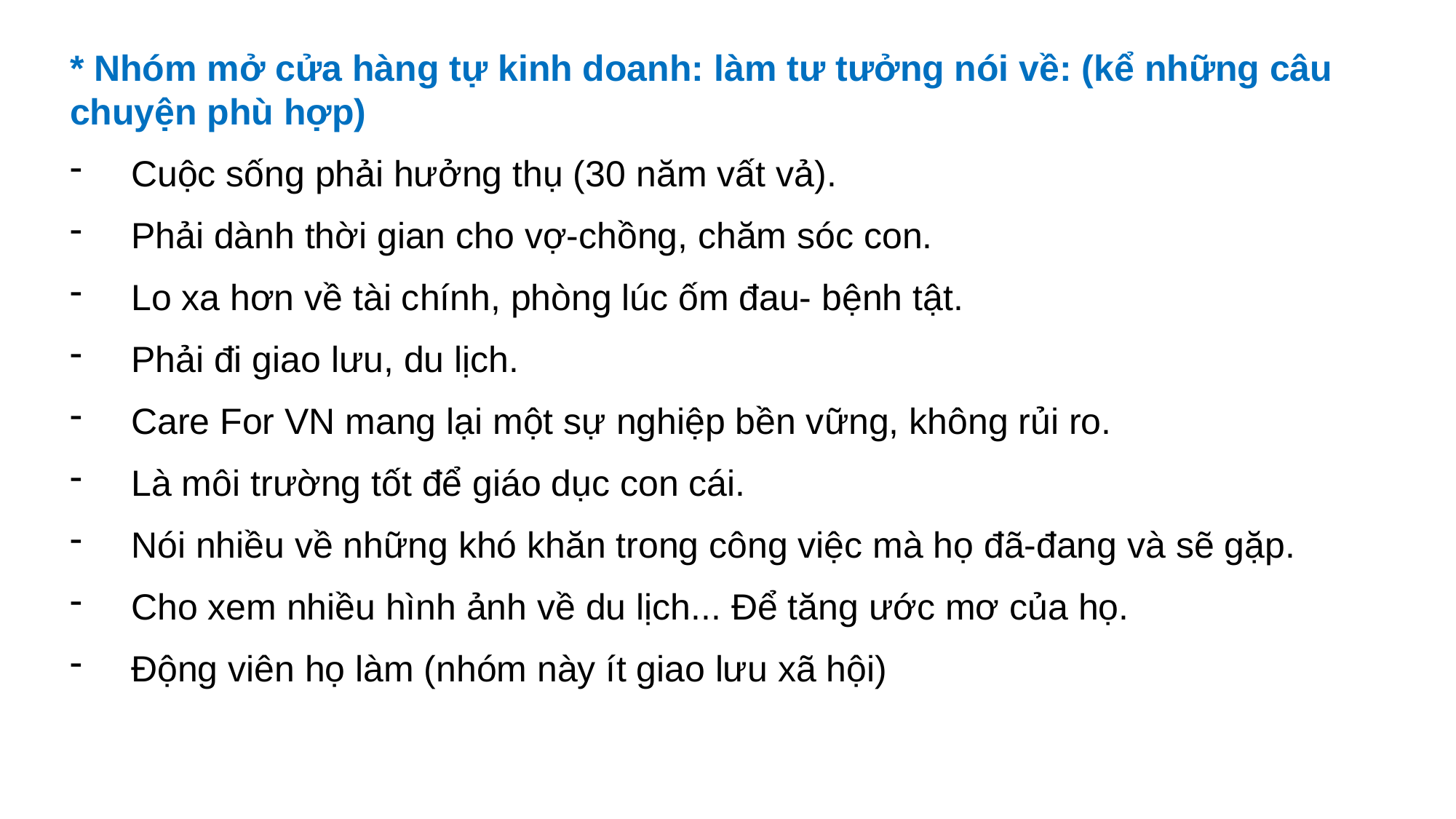

* Nhóm mở cửa hàng tự kinh doanh: làm tư tưởng nói về: (kể những câu chuyện phù hợp)
Cuộc sống phải hưởng thụ (30 năm vất vả).
Phải dành thời gian cho vợ-chồng, chăm sóc con.
Lo xa hơn về tài chính, phòng lúc ốm đau- bệnh tật.
Phải đi giao lưu, du lịch.
Care For VN mang lại một sự nghiệp bền vững, không rủi ro.
Là môi trường tốt để giáo dục con cái.
Nói nhiều về những khó khăn trong công việc mà họ đã-đang và sẽ gặp.
Cho xem nhiều hình ảnh về du lịch... Để tăng ước mơ của họ.
Động viên họ làm (nhóm này ít giao lưu xã hội)